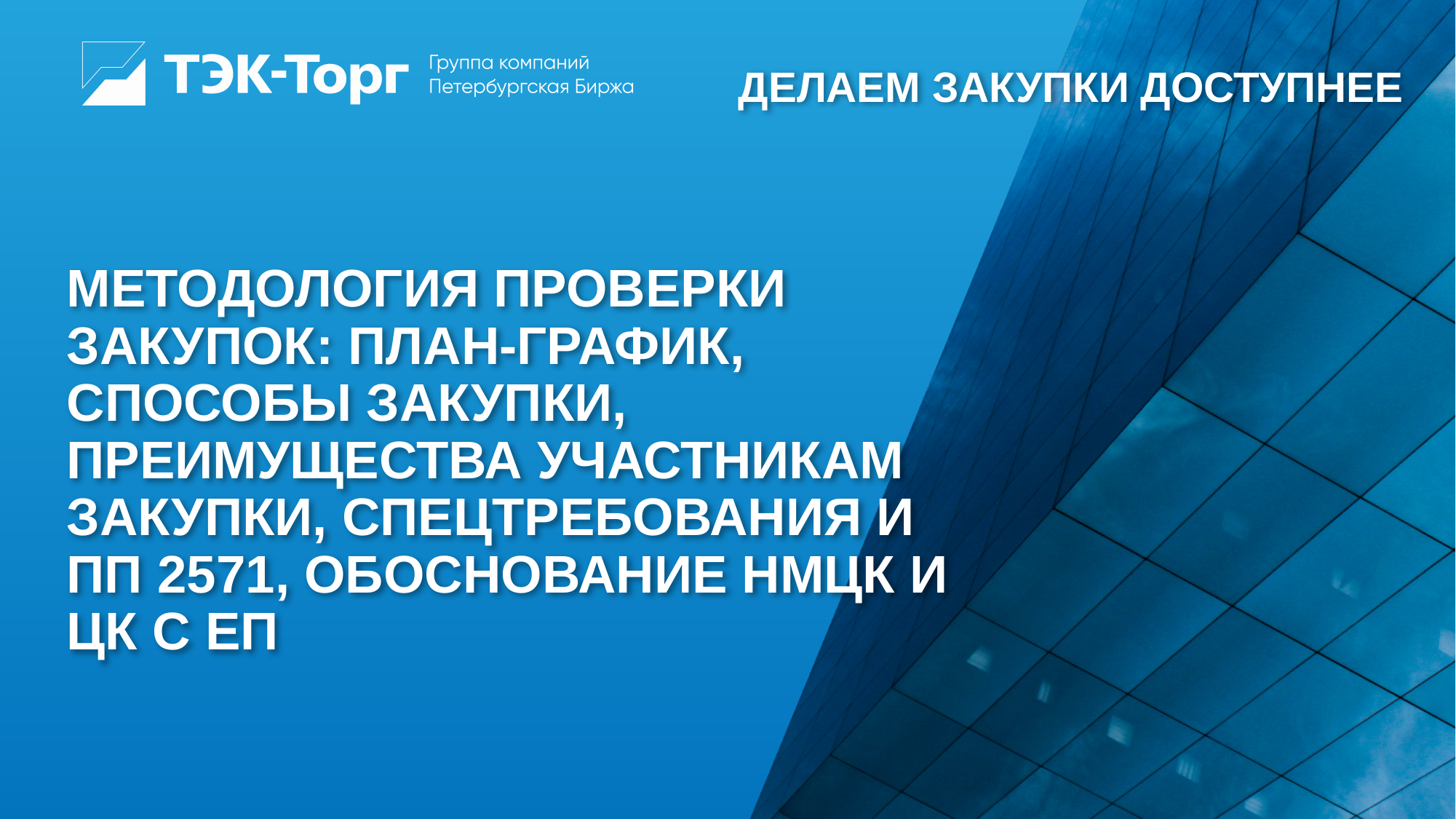

# Методология проверки закупок: план-график, способы закупки, преимущества участникам закупки, спецтребования и ПП 2571, обоснование НМЦК и ЦК с ЕП